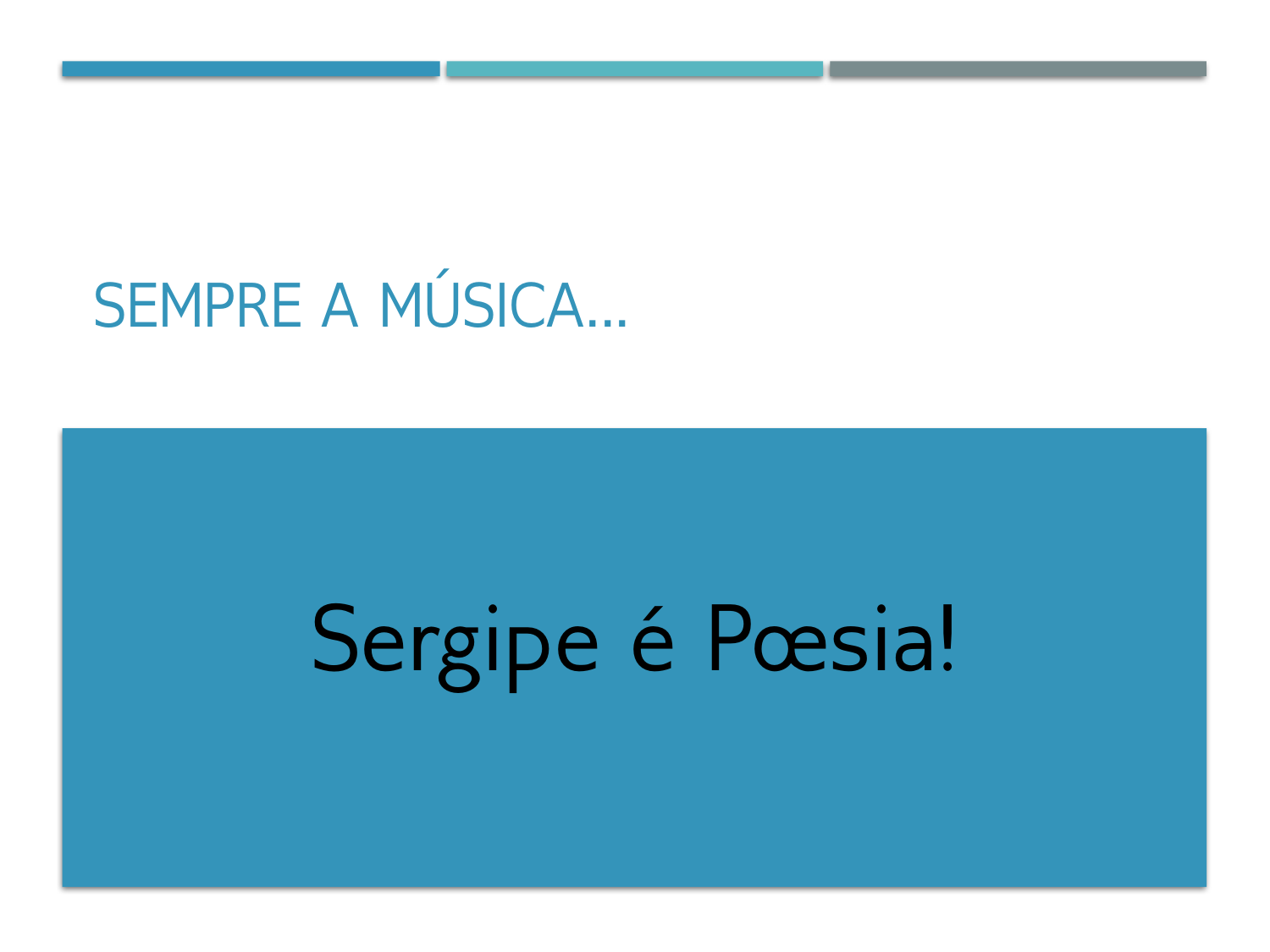

# Sempre a música...
Sergipe é Poesia!